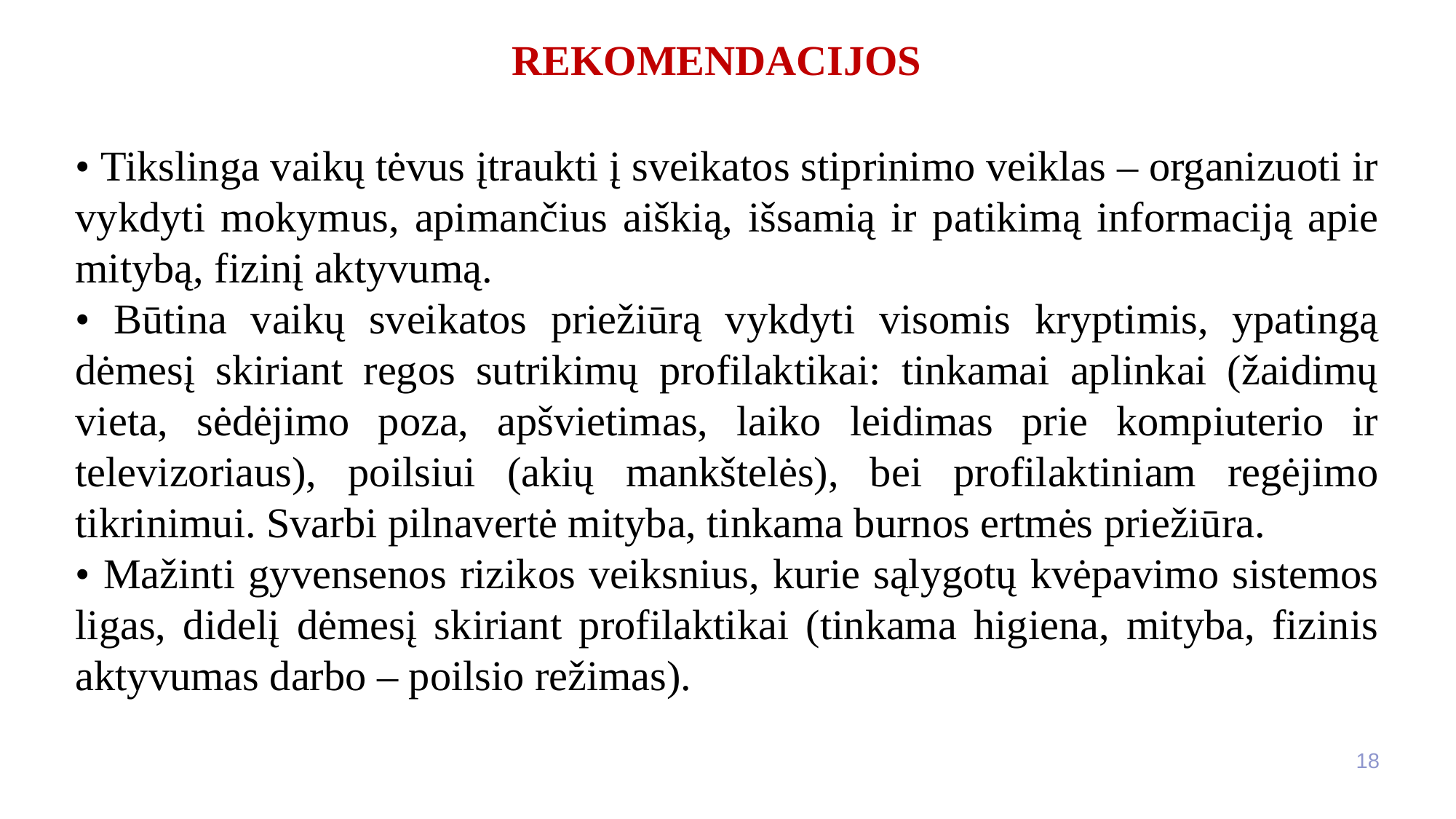

# Rekomendacijos
• Tikslinga vaikų tėvus įtraukti į sveikatos stiprinimo veiklas – organizuoti ir vykdyti mokymus, apimančius aiškią, išsamią ir patikimą informaciją apie mitybą, fizinį aktyvumą.
• Būtina vaikų sveikatos priežiūrą vykdyti visomis kryptimis, ypatingą dėmesį skiriant regos sutrikimų profilaktikai: tinkamai aplinkai (žaidimų vieta, sėdėjimo poza, apšvietimas, laiko leidimas prie kompiuterio ir televizoriaus), poilsiui (akių mankštelės), bei profilaktiniam regėjimo tikrinimui. Svarbi pilnavertė mityba, tinkama burnos ertmės priežiūra.
• Mažinti gyvensenos rizikos veiksnius, kurie sąlygotų kvėpavimo sistemos ligas, didelį dėmesį skiriant profilaktikai (tinkama higiena, mityba, fizinis aktyvumas darbo – poilsio režimas).
18